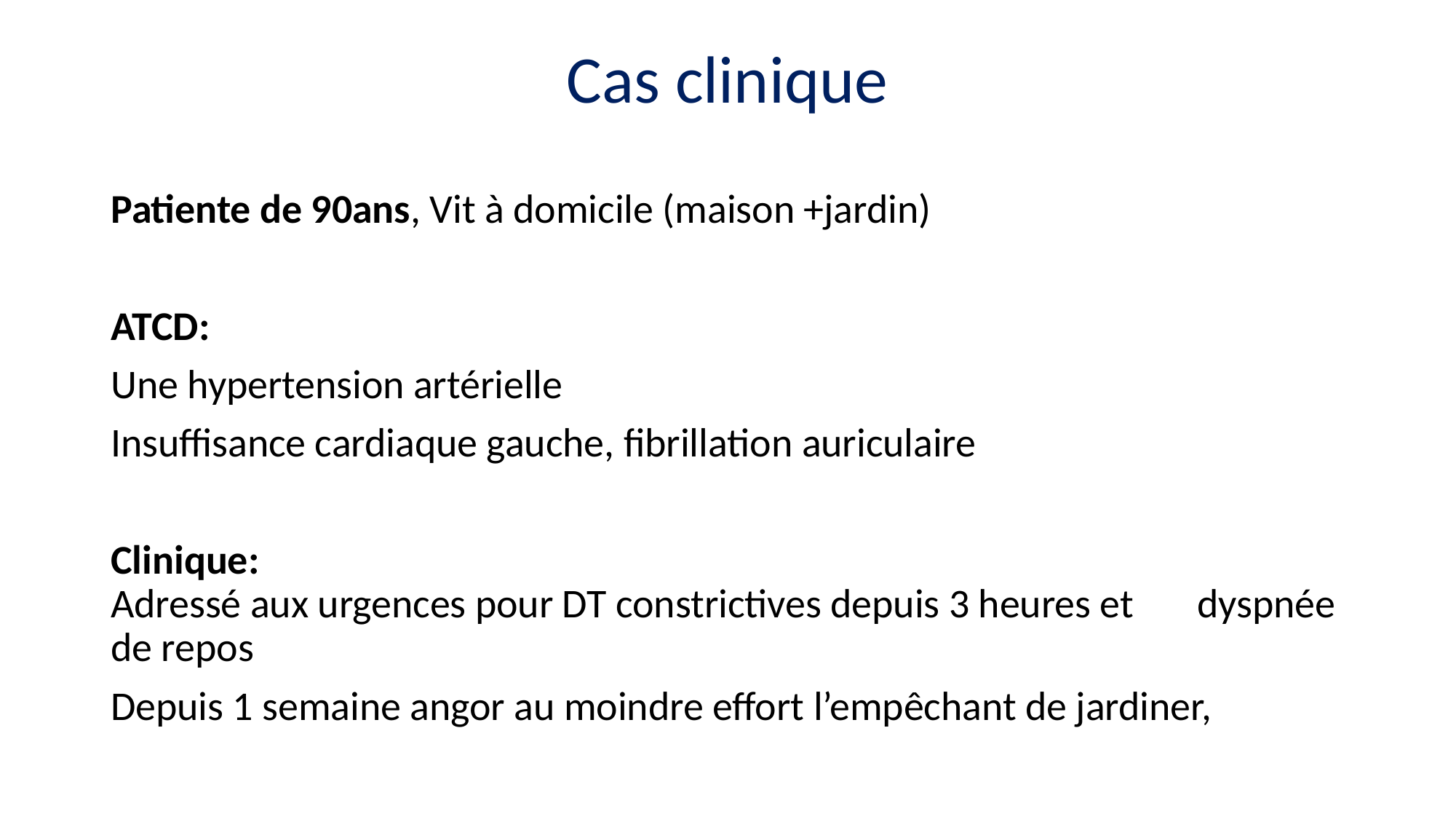

# Cas clinique
Patiente de 90ans, Vit à domicile (maison +jardin)

ATCD:
Une hypertension artérielle
Insuffisance cardiaque gauche, fibrillation auriculaire

Clinique:
Adressé aux urgences pour DT constrictives depuis 3 heures et       dyspnée de repos
Depuis 1 semaine angor au moindre effort l’empêchant de jardiner,